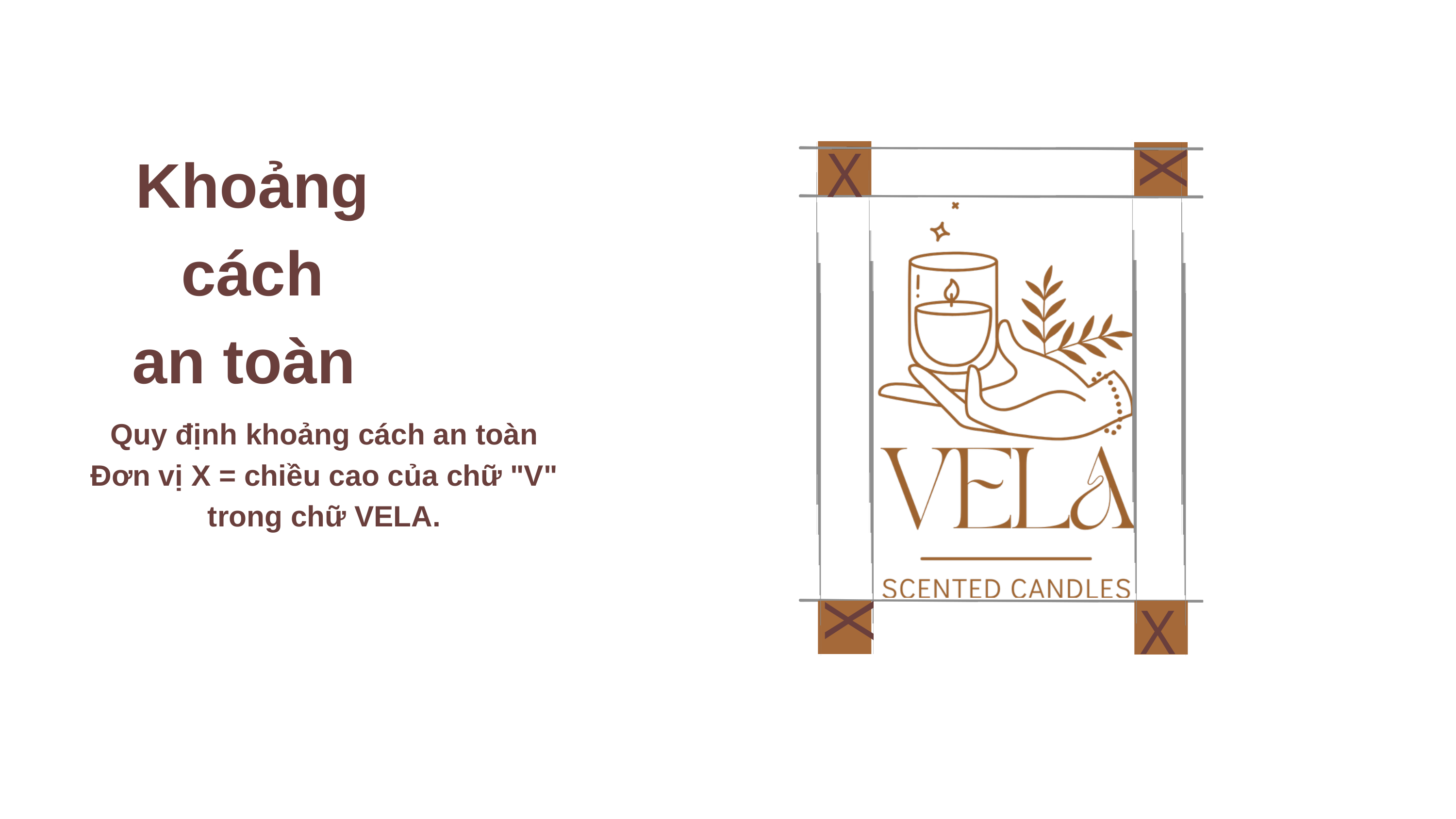

X
X
Khoảng cách
an toàn

Quy định khoảng cách an toàn
Đơn vị X = chiều cao của chữ "V" trong chữ VELA.

X
X